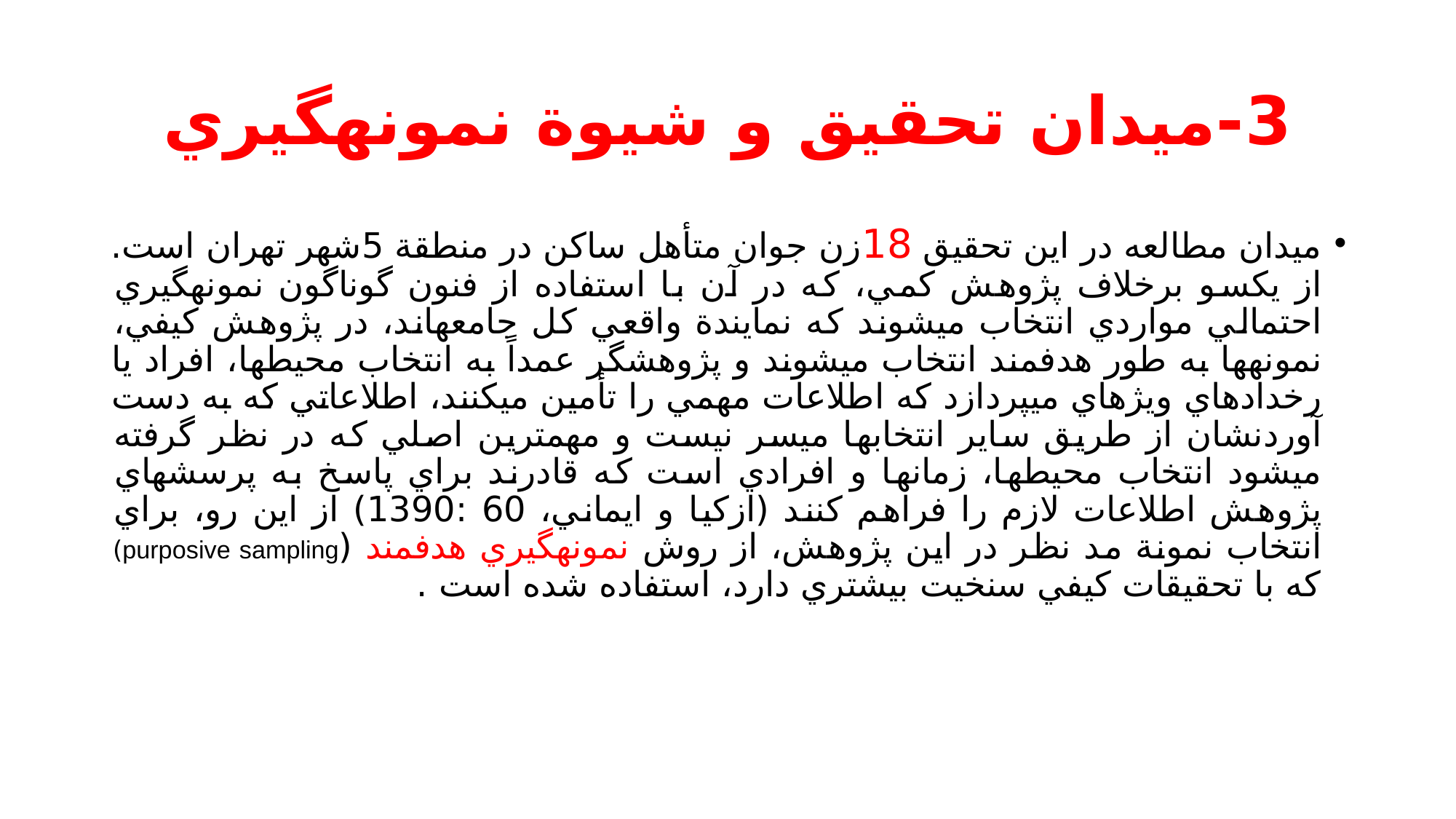

# 3-ميدان تحقيق و شيوة نمونهگيري
ميدان مطالعه در اين تحقيق 18زن جوان متأهل ساكن در منطقة 5شهر تهران است. از يكسو برخلاف پژوهش كمي، كه در آن با استفاده از فنون گوناگون نمونهگيري احتمالي مواردي انتخاب ميشوند كه نمايندة واقعي كل جامعهاند، در پژوهش كيفي، نمونهها به طور هدفمند انتخاب ميشوند و پژوهشگر عمداً به انتخاب محيطها، افراد يا رخدادهاي ويژهاي ميپردازد كه اطلاعات مهمي را تأمين ميكنند، اطلاعاتي كه به دست آوردنشان از طريق ساير انتخابها ميسر نيست و مهمترين اصلي كه در نظر گرفته ميشود انتخاب محيطها، زمانها و افرادي است كه قادرند براي پاسخ به پرسشهاي پژوهش اطلاعات لازم را فراهم كنند (ازكيا و ايماني، 60 :1390) از اين رو، براي انتخاب نمونة مد نظر در اين پژوهش، از روش نمونهگيري هدفمند (purposive sampling) كه با تحقيقات كيفي سنخيت بيشتري دارد، استفاده شده است .